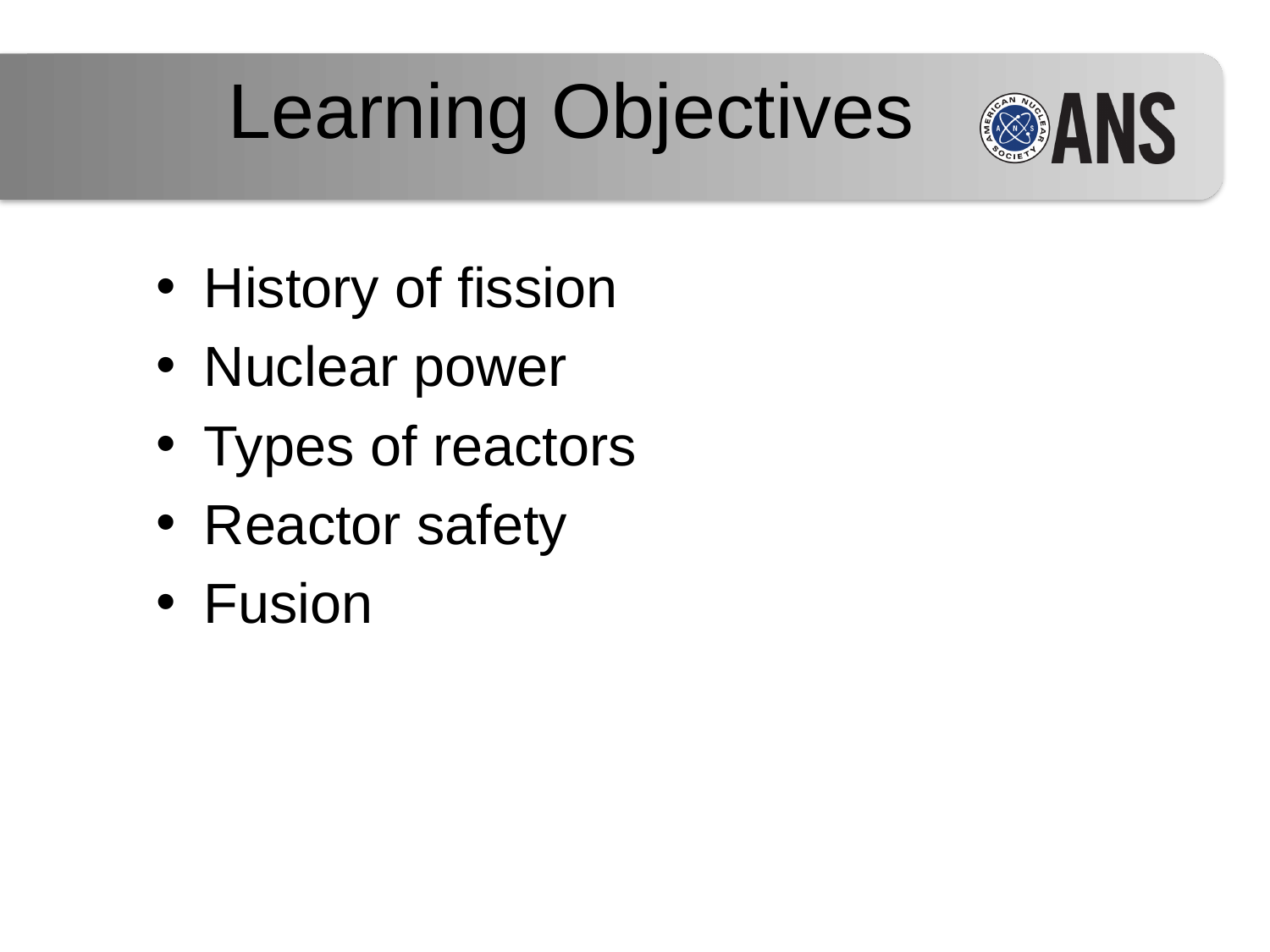

Learning Objectives
History of fission
Nuclear power
Types of reactors
Reactor safety
Fusion